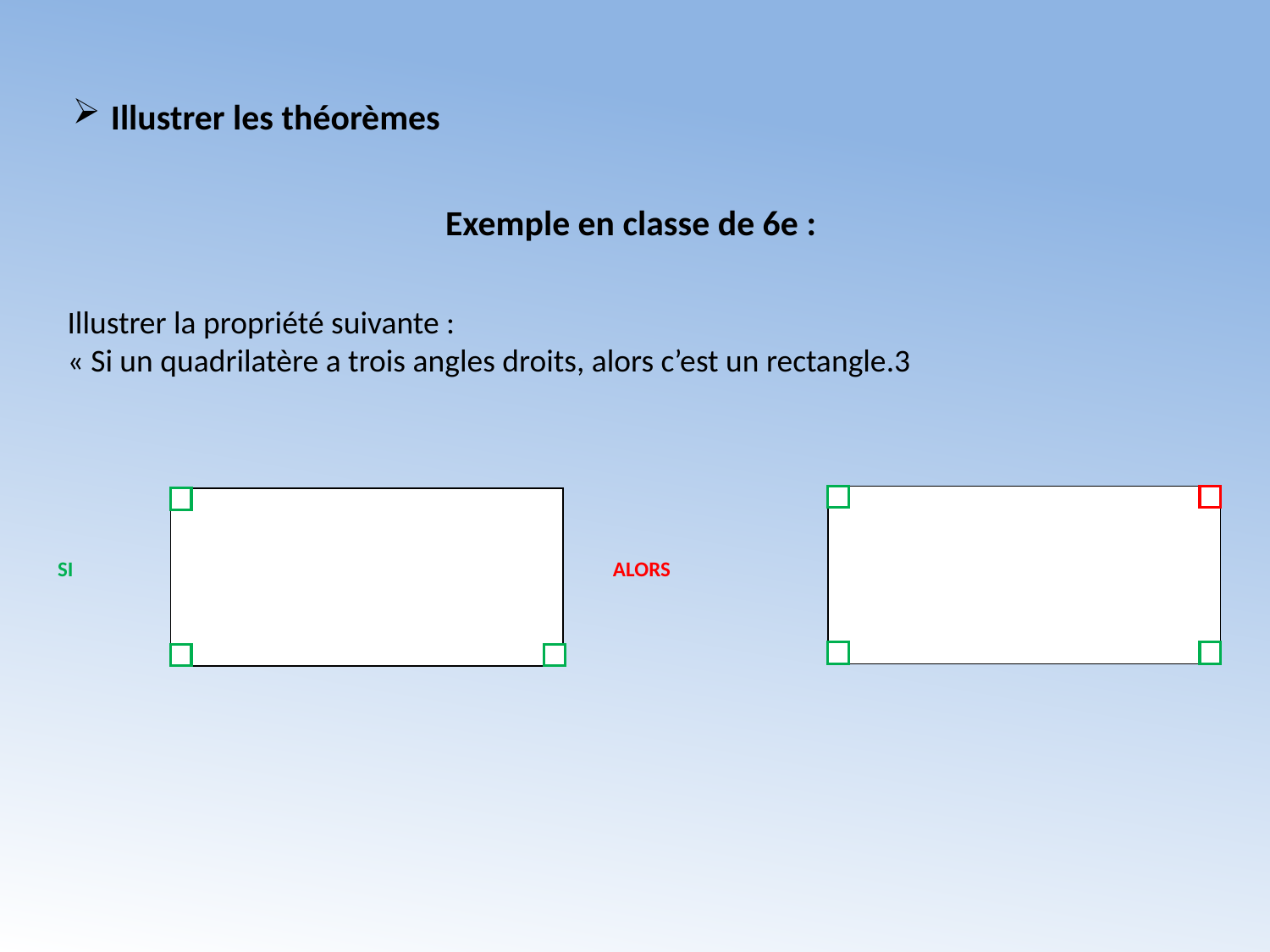

# Illustrer les théorèmes

Exemple en classe de 6e :
Illustrer la propriété suivante :
« Si un quadrilatère a trois angles droits, alors c’est un rectangle.3

SI
ALORS